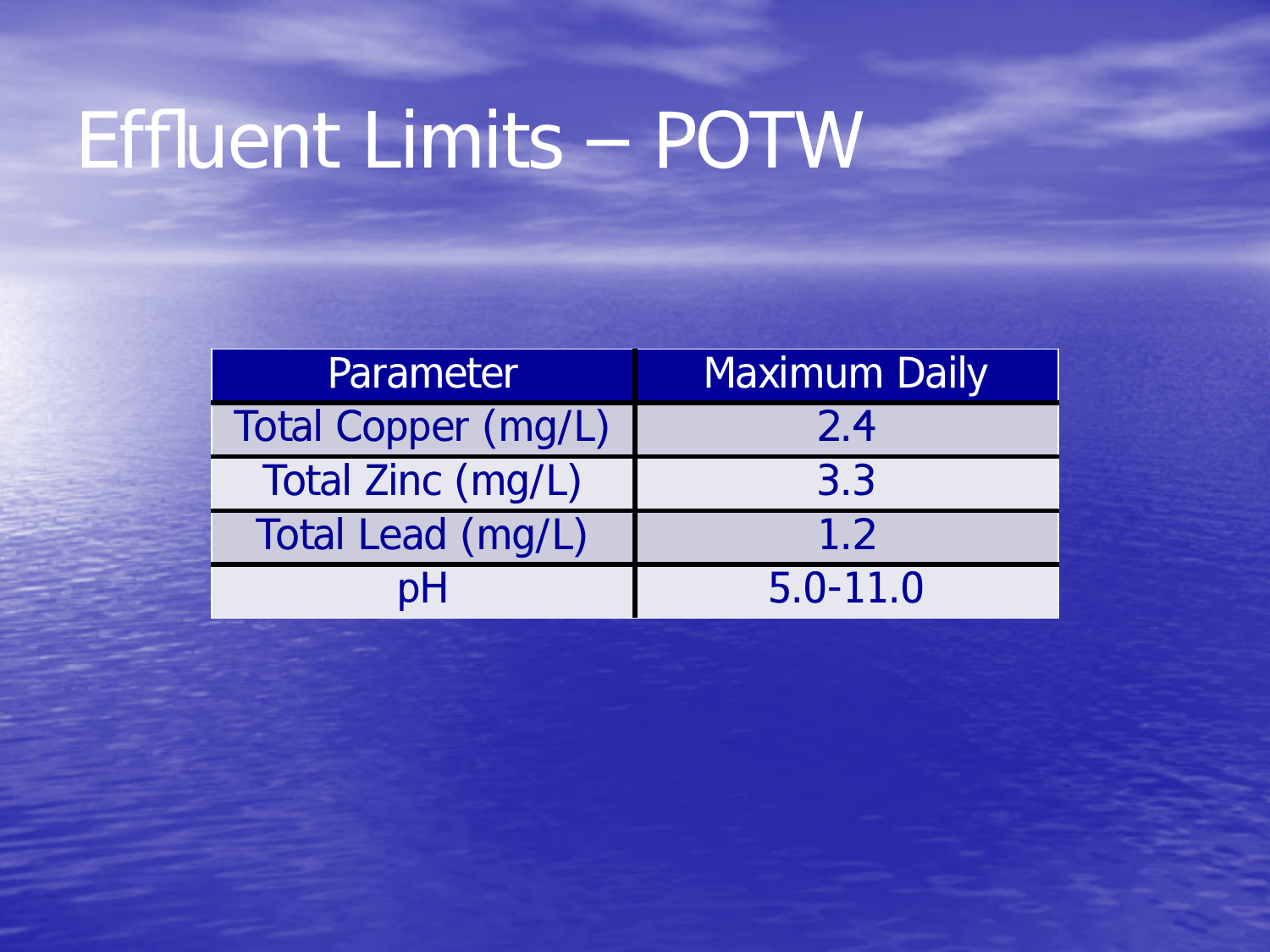

# Effluent Limits – POTW

| Parameter | Maximum Daily |
| --- | --- |
| Total Copper (mg/L) | 2.4 |
| Total Zinc (mg/L) | 3.3 |
| Total Lead (mg/L) | 1.2 |
| pH | 5.0-11.0 |